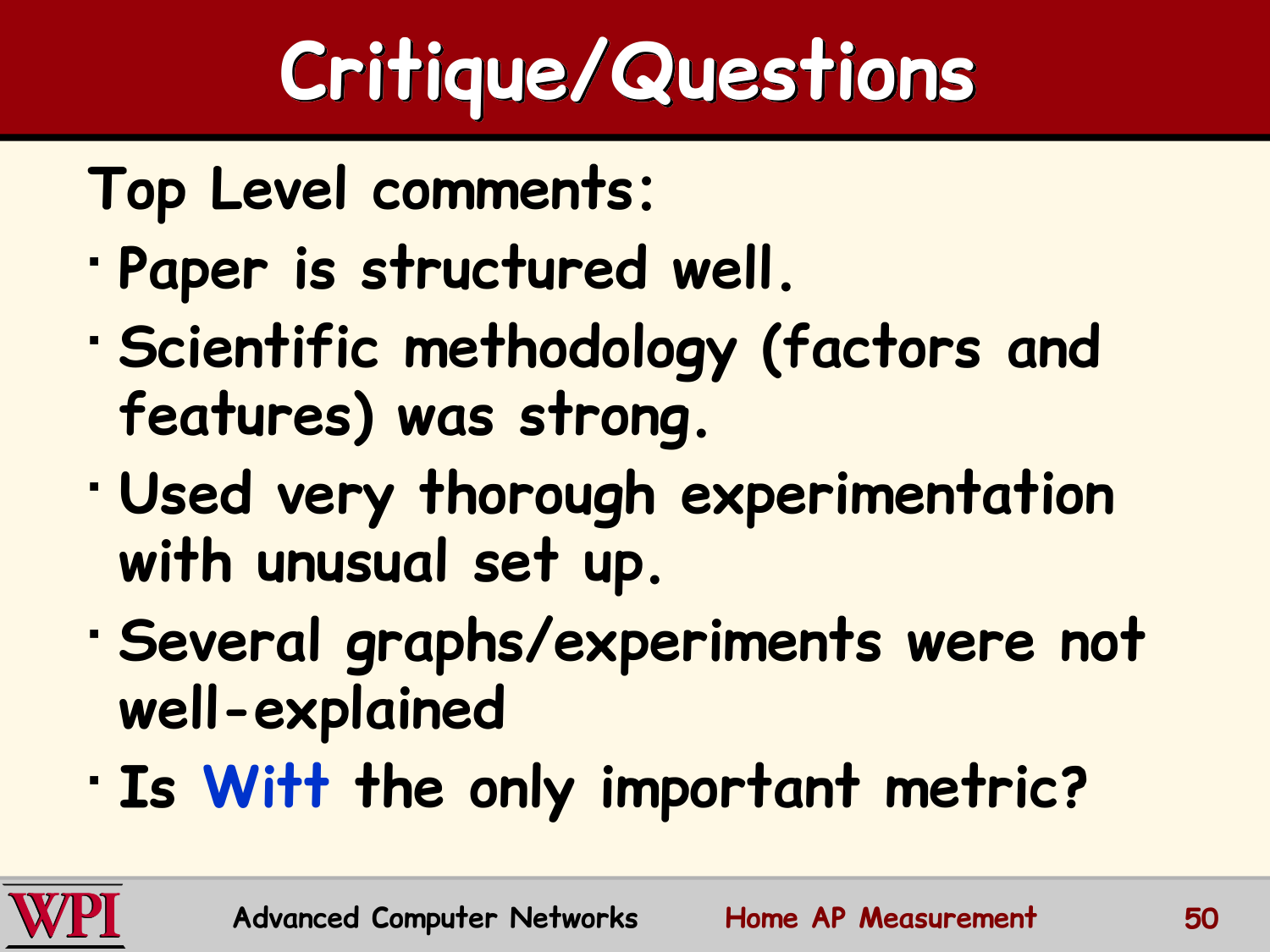

# Critique/Questions
Top Level comments:
Paper is structured well.
Scientific methodology (factors and features) was strong.
Used very thorough experimentation with unusual set up.
Several graphs/experiments were not well-explained
Is Witt the only important metric?

Advanced Computer Networks       Home AP Measurement
50